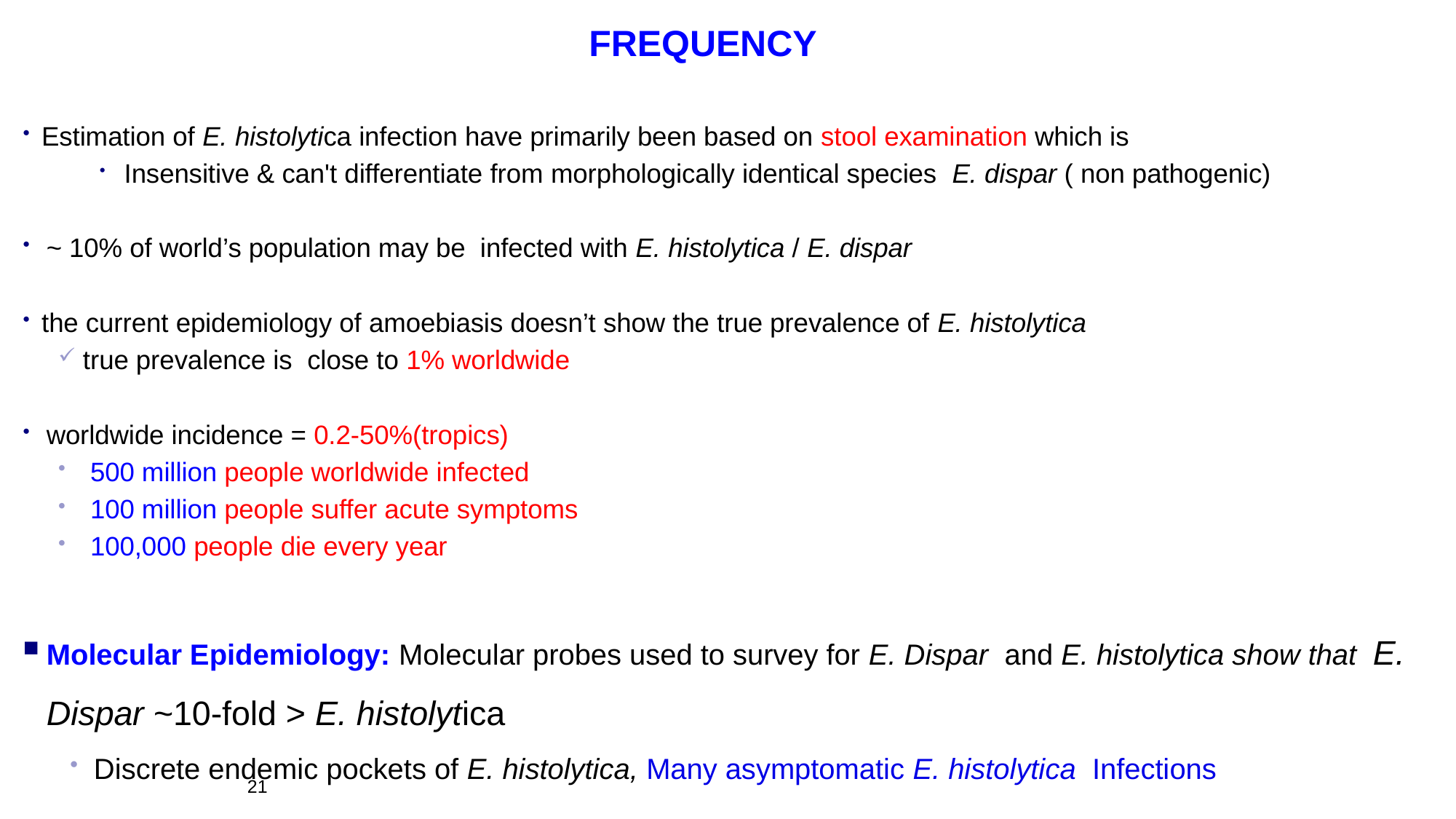

# FREQUENCY

Estimation of E. histolytica infection have primarily been based on stool examination which is
Insensitive & can't differentiate from morphologically identical species  E. dispar ( non pathogenic)

~ 10% of world’s population may be  infected with E. histolytica / E. dispar

the current epidemiology of amoebiasis doesn’t show the true prevalence of E. histolytica
true prevalence is  close to 1% worldwide

worldwide incidence = 0.2-50%(tropics)
 500 million people worldwide infected
 100 million people suffer acute symptoms
 100,000 people die every year

Molecular Epidemiology: Molecular probes used to survey for E. Dispar  and E. histolytica show that  E. Dispar ~10-fold > E. histolytica
Discrete endemic pockets of E. histolytica, Many asymptomatic E. histolytica  Infections

21